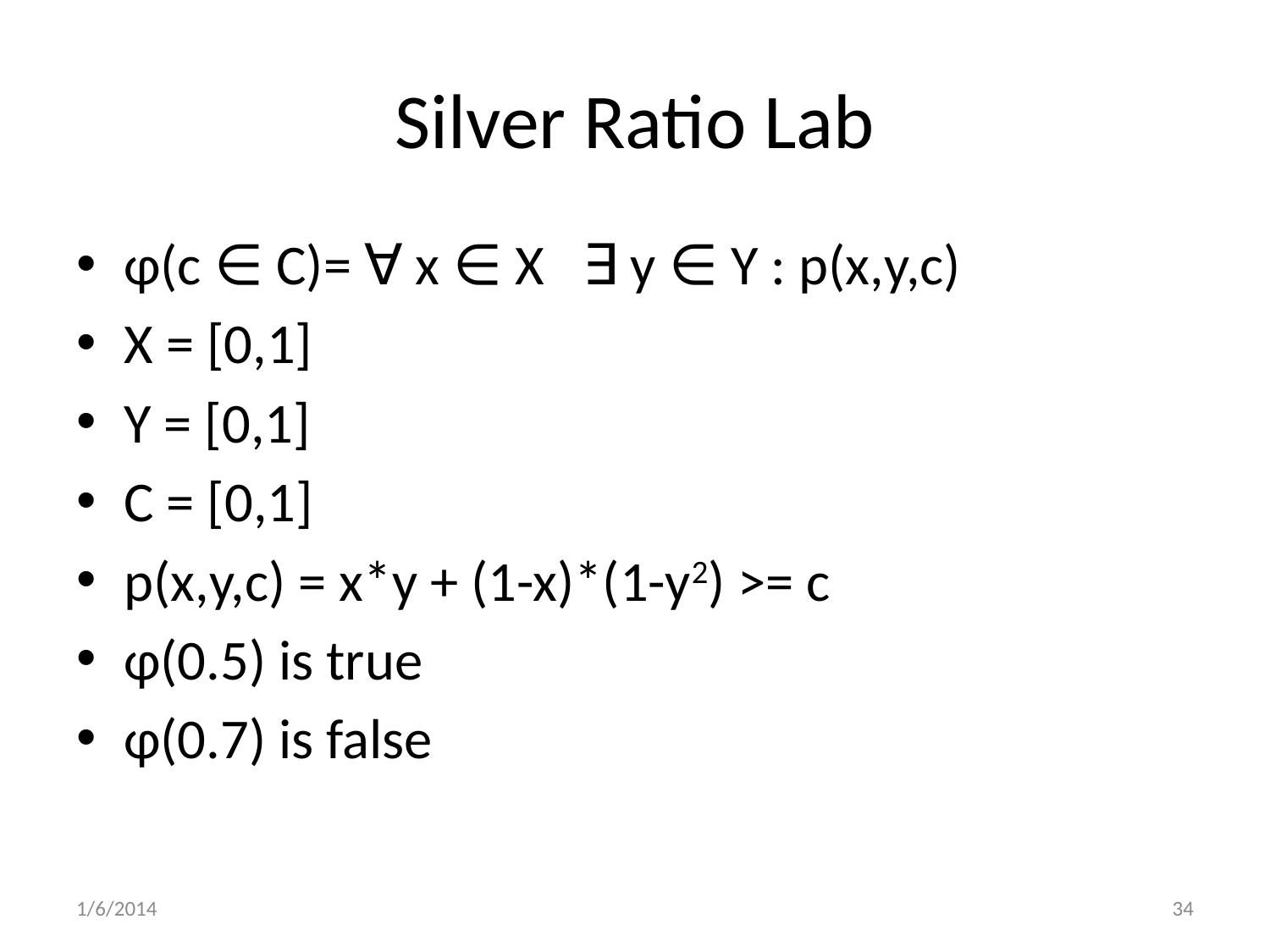

# Silver Ratio Lab
φ(c ∈ C)= ∀ x ∈ X   ∃ y ∈ Y : p(x,y,c)
X = [0,1]
Y = [0,1]
C = [0,1]
p(x,y,c) = x*y + (1-x)*(1-y2) >= c
φ(0.5) is true
φ(0.7) is false

1/6/2014
34